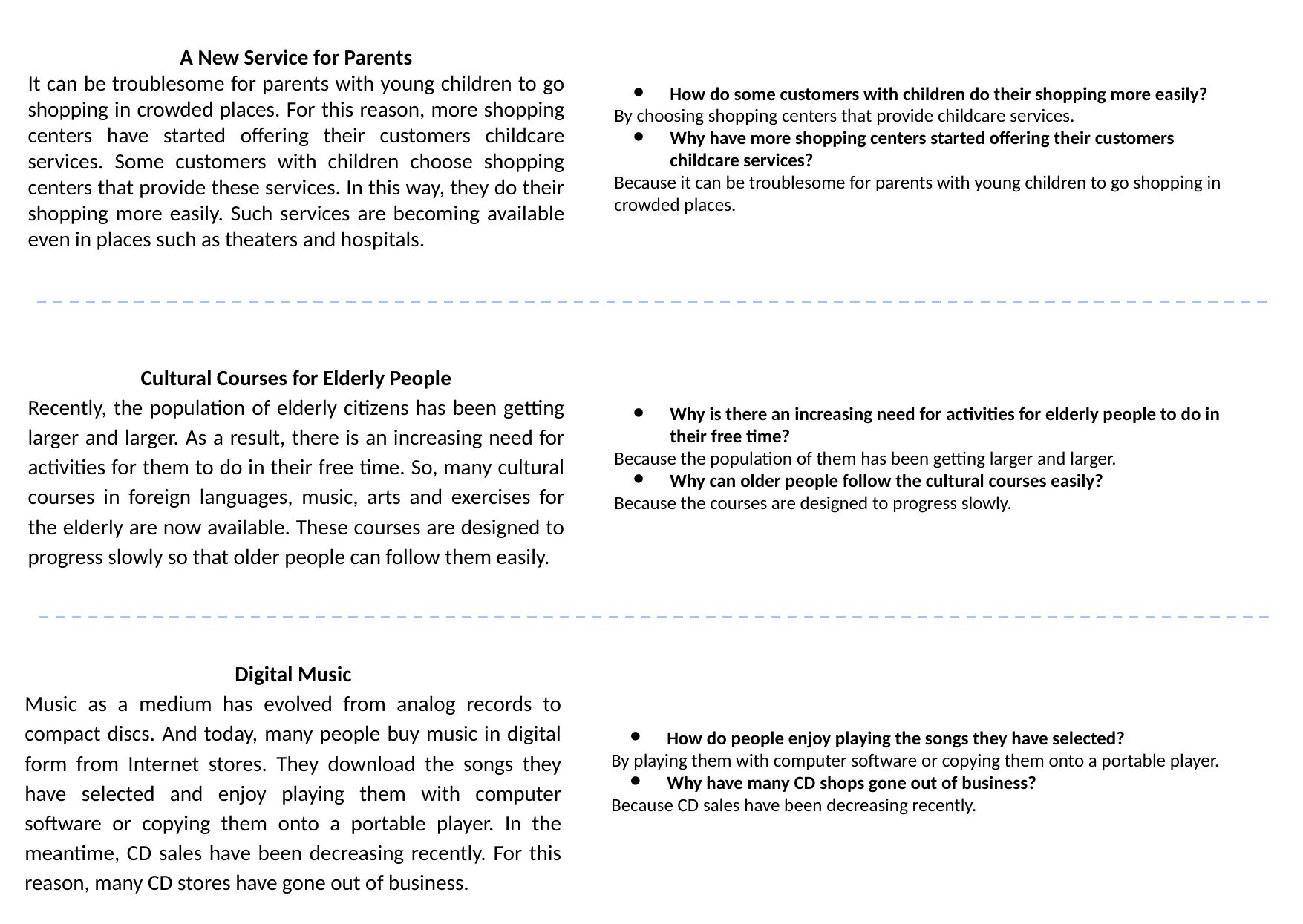

A New Service for Parents
It can be troublesome for parents with young children to go shopping in crowded places. For this reason, more shopping centers have started offering their customers childcare services. Some customers with children choose shopping centers that provide these services. In this way, they do their shopping more easily. Such services are becoming available even in places such as theaters and hospitals.
How do some customers with children do their shopping more easily?
By choosing shopping centers that provide childcare services.
Why have more shopping centers started offering their customers childcare services?
Because it can be troublesome for parents with young children to go shopping in crowded places.
Cultural Courses for Elderly People
Recently, the population of elderly citizens has been getting larger and larger. As a result, there is an increasing need for activities for them to do in their free time. So, many cultural courses in foreign languages, music, arts and exercises for the elderly are now available. These courses are designed to progress slowly so that older people can follow them easily.
Why is there an increasing need for activities for elderly people to do in their free time?
Because the population of them has been getting larger and larger.
Why can older people follow the cultural courses easily?
Because the courses are designed to progress slowly.
Digital Music
Music as a medium has evolved from analog records to compact discs. And today, many people buy music in digital form from Internet stores. They download the songs they have selected and enjoy playing them with computer software or copying them onto a portable player. In the meantime, CD sales have been decreasing recently. For this reason, many CD stores have gone out of business.
How do people enjoy playing the songs they have selected?
By playing them with computer software or copying them onto a portable player.
Why have many CD shops gone out of business?
Because CD sales have been decreasing recently.